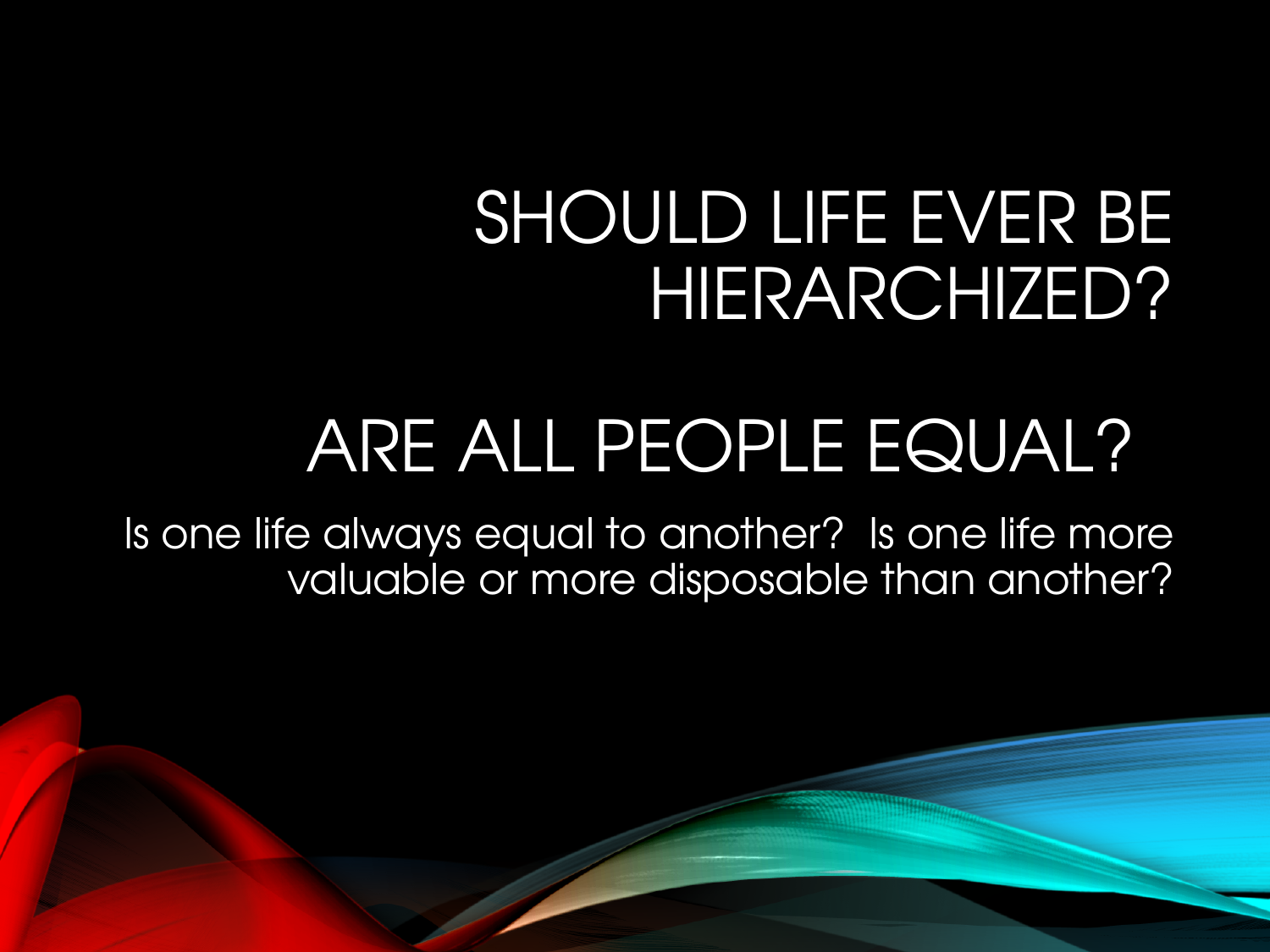

# Should life ever be hierarchized? Are all people Equal?
Is one life always equal to another?  Is one life more valuable or more disposable than another?